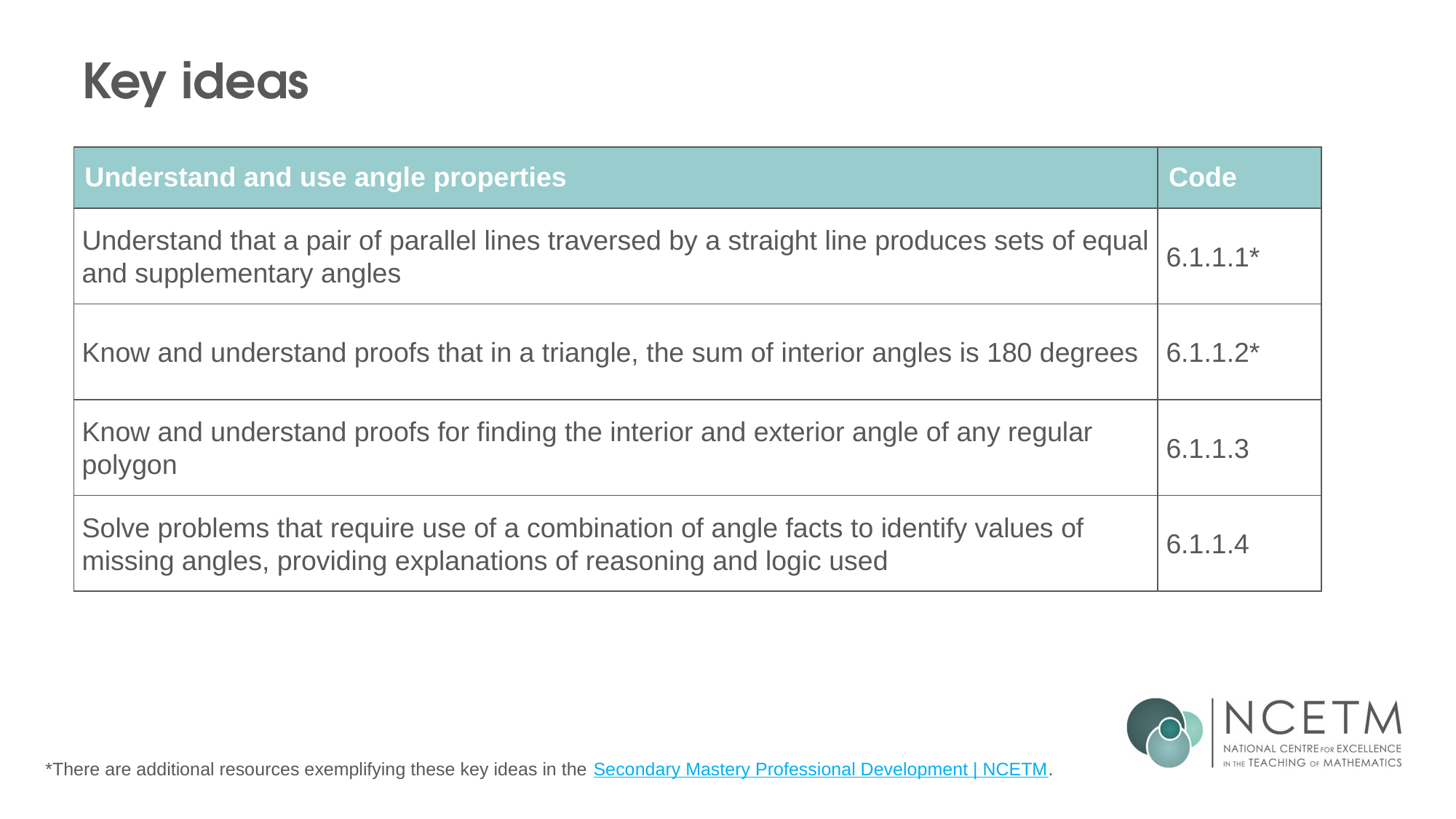

# Key ideas
| Understand and use angle properties | Code |
| --- | --- |
| Understand that a pair of parallel lines traversed by a straight line produces sets of equal and supplementary angles | 6.1.1.1\* |
| Know and understand proofs that in a triangle, the sum of interior angles is 180 degrees | 6.1.1.2\* |
| Know and understand proofs for finding the interior and exterior angle of any regular polygon | 6.1.1.3 |
| Solve problems that require use of a combination of angle facts to identify values of missing angles, providing explanations of reasoning and logic used | 6.1.1.4 |
*There are additional resources exemplifying these key ideas in the Secondary Mastery Professional Development | NCETM.